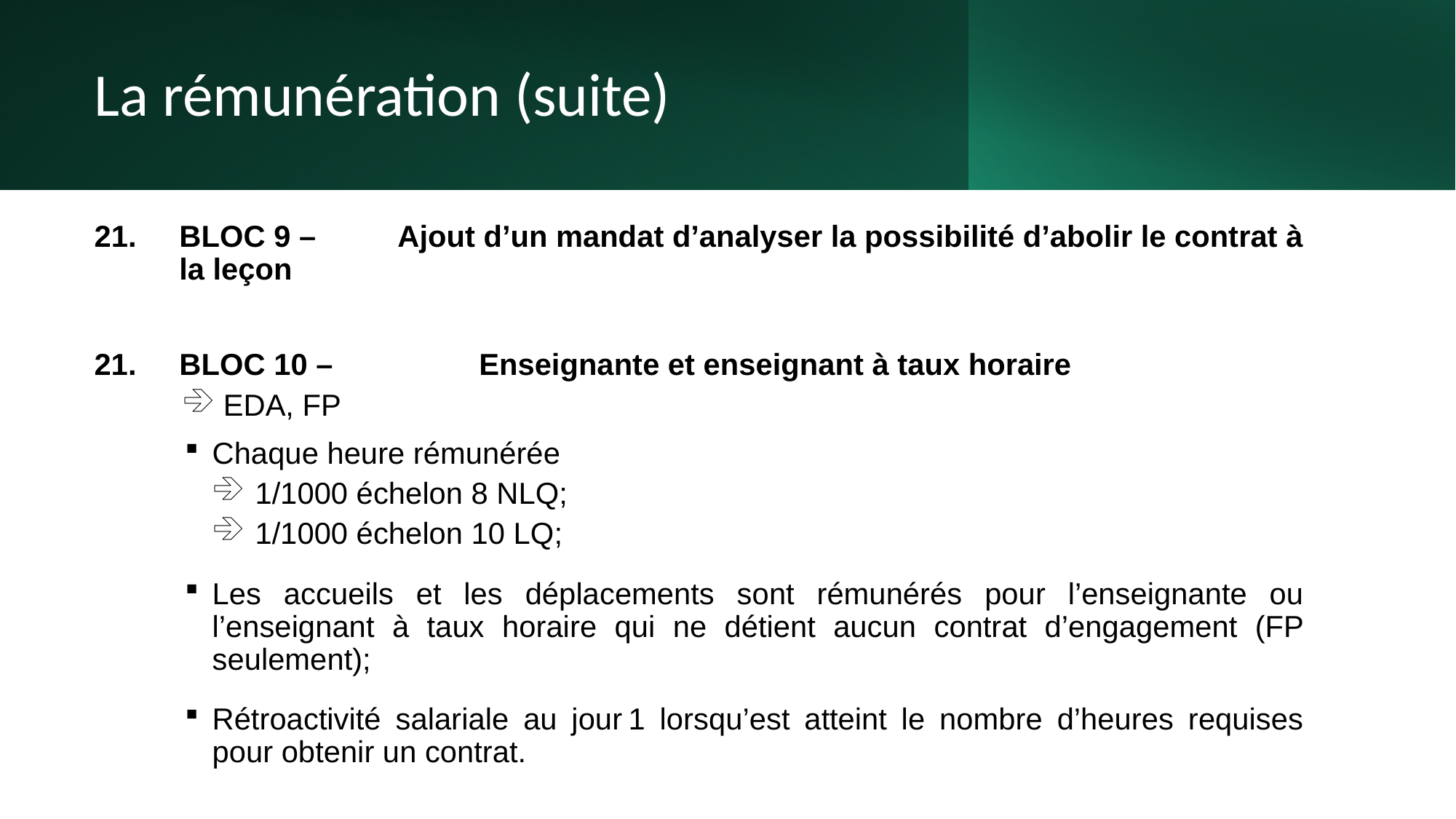

# La rémunération (suite)
21.	BLOC 9 –	Ajout d’un mandat d’analyser la possibilité d’abolir le contrat à la leçon

BLOC 10 –	Enseignante et enseignant à taux horaire
EDA, FP
Chaque heure rémunérée
1/1000 échelon 8 NLQ;
1/1000 échelon 10 LQ;
Les accueils et les déplacements sont rémunérés pour l’enseignante ou l’enseignant à taux horaire qui ne détient aucun contrat d’engagement (FP seulement);
Rétroactivité salariale au jour 1 lorsqu’est atteint le nombre d’heures requises pour obtenir un contrat.
32